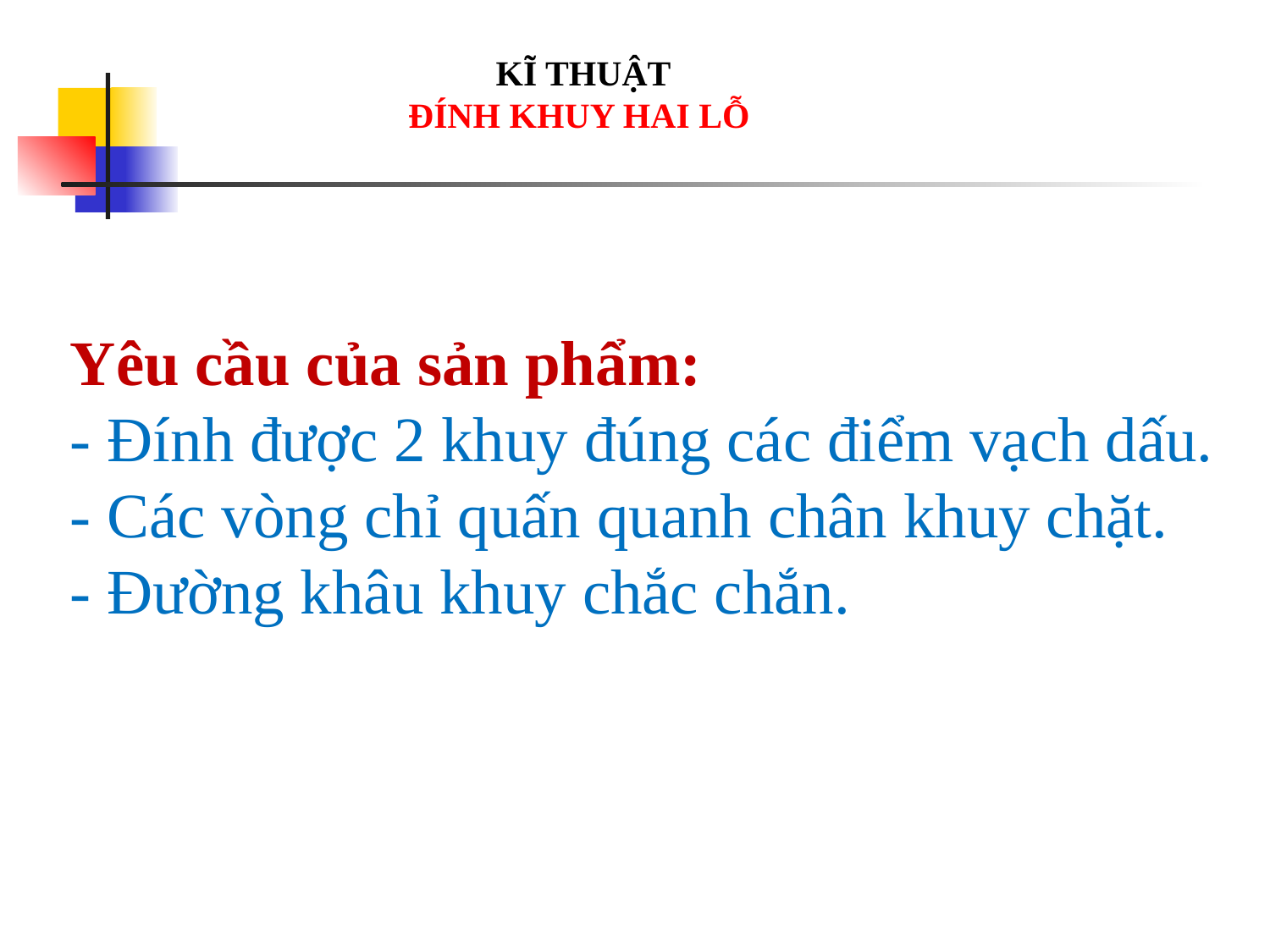

KĨ THUẬT
ĐÍNH KHUY HAI LỖ
Yêu cầu của sản phẩm:
- Đính được 2 khuy đúng các điểm vạch dấu.
- Các vòng chỉ quấn quanh chân khuy chặt.
- Đường khâu khuy chắc chắn.